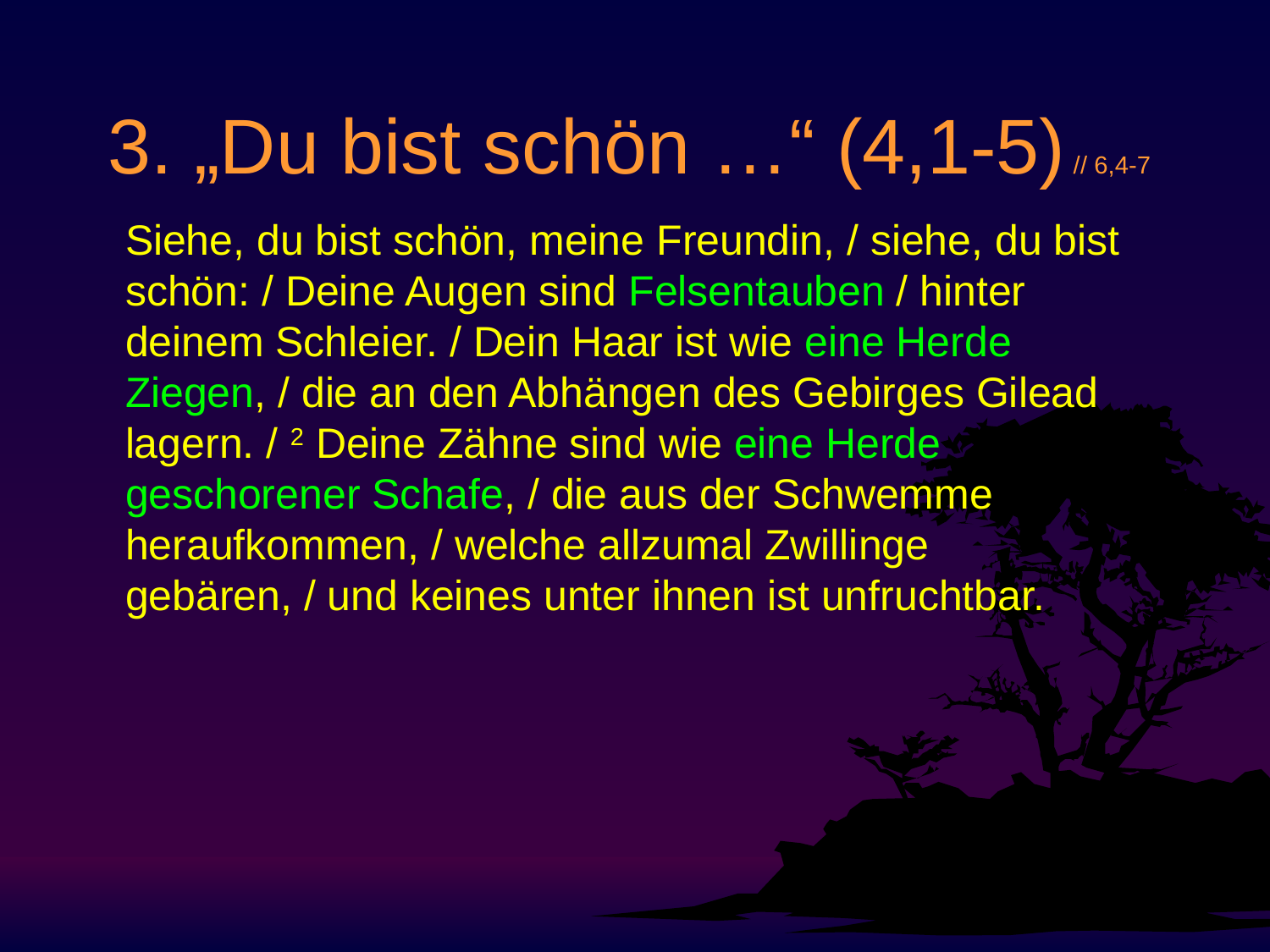

# 3. „Du bist schön …“ (4,1-5) // 6,4-7
	Siehe, du bist schön, meine Freundin, / siehe, du bist schön: / Deine Augen sind Felsentauben / hinter deinem Schleier. / Dein Haar ist wie eine Herde Ziegen, / die an den Abhängen des Gebirges Gilead lagern. / 2 Deine Zähne sind wie eine Herde geschorener Schafe, / die aus der Schwemme heraufkommen, / welche allzumal Zwillinge gebären, / und keines unter ihnen ist unfruchtbar.